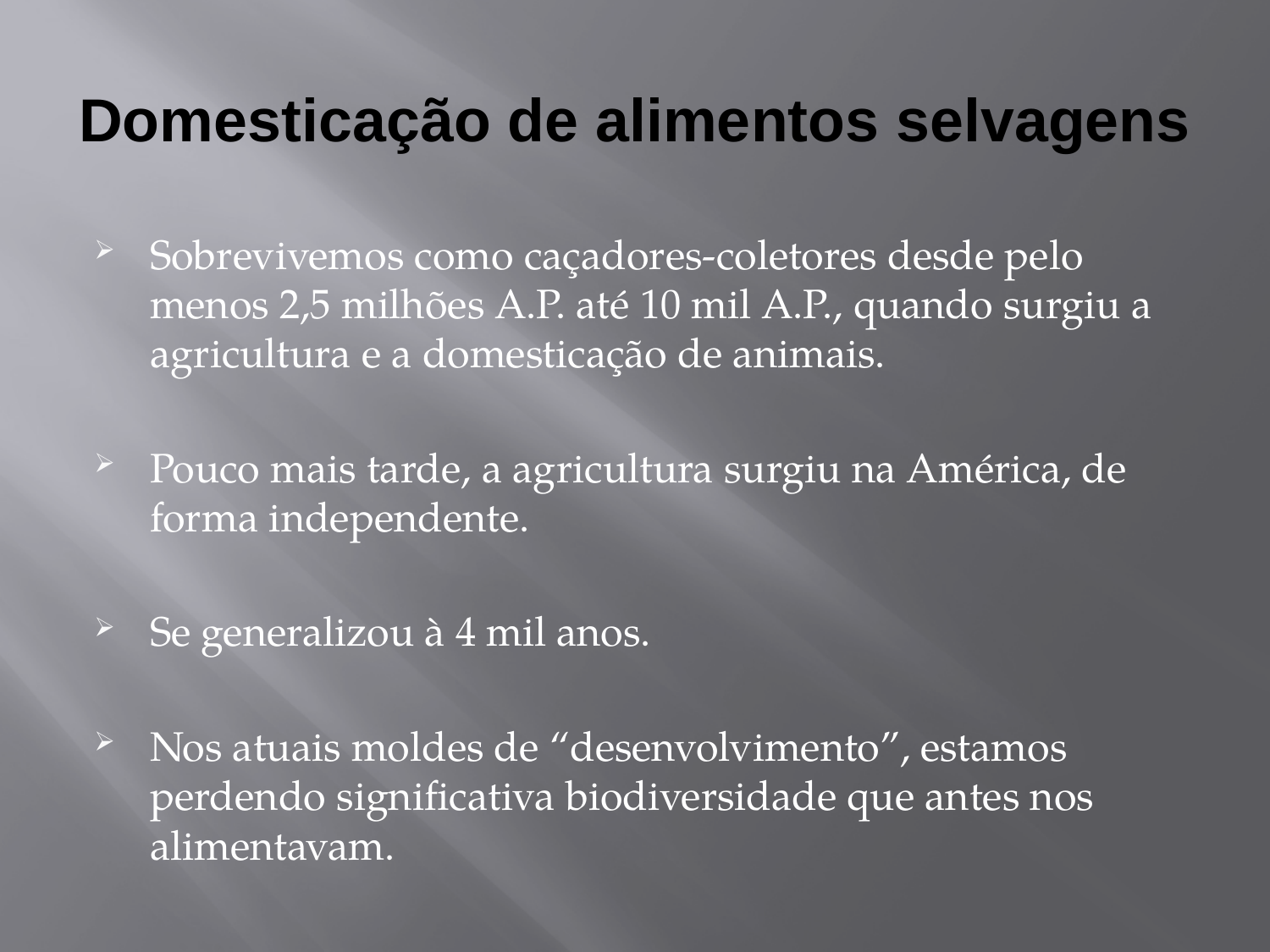

# Domesticação de alimentos selvagens
Sobrevivemos como caçadores-coletores desde pelo menos 2,5 milhões A.P. até 10 mil A.P., quando surgiu a agricultura e a domesticação de animais.

Pouco mais tarde, a agricultura surgiu na América, de forma independente.

Se generalizou à 4 mil anos.

Nos atuais moldes de “desenvolvimento”, estamos perdendo significativa biodiversidade que antes nos alimentavam.